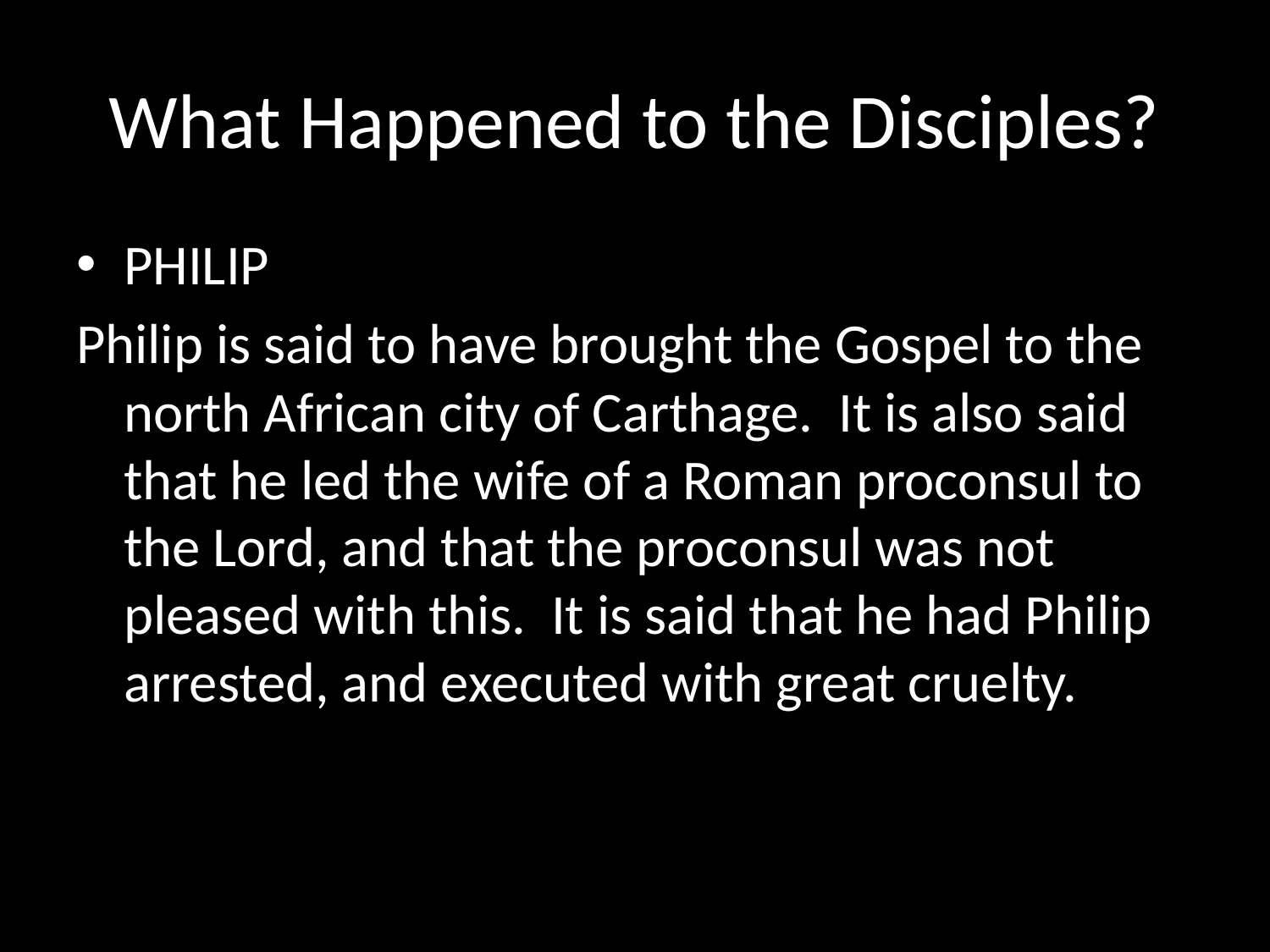

# What Happened to the Disciples?
PHILIP
Philip is said to have brought the Gospel to the north African city of Carthage.  It is also said that he led the wife of a Roman proconsul to the Lord, and that the proconsul was not pleased with this.  It is said that he had Philip arrested, and executed with great cruelty.